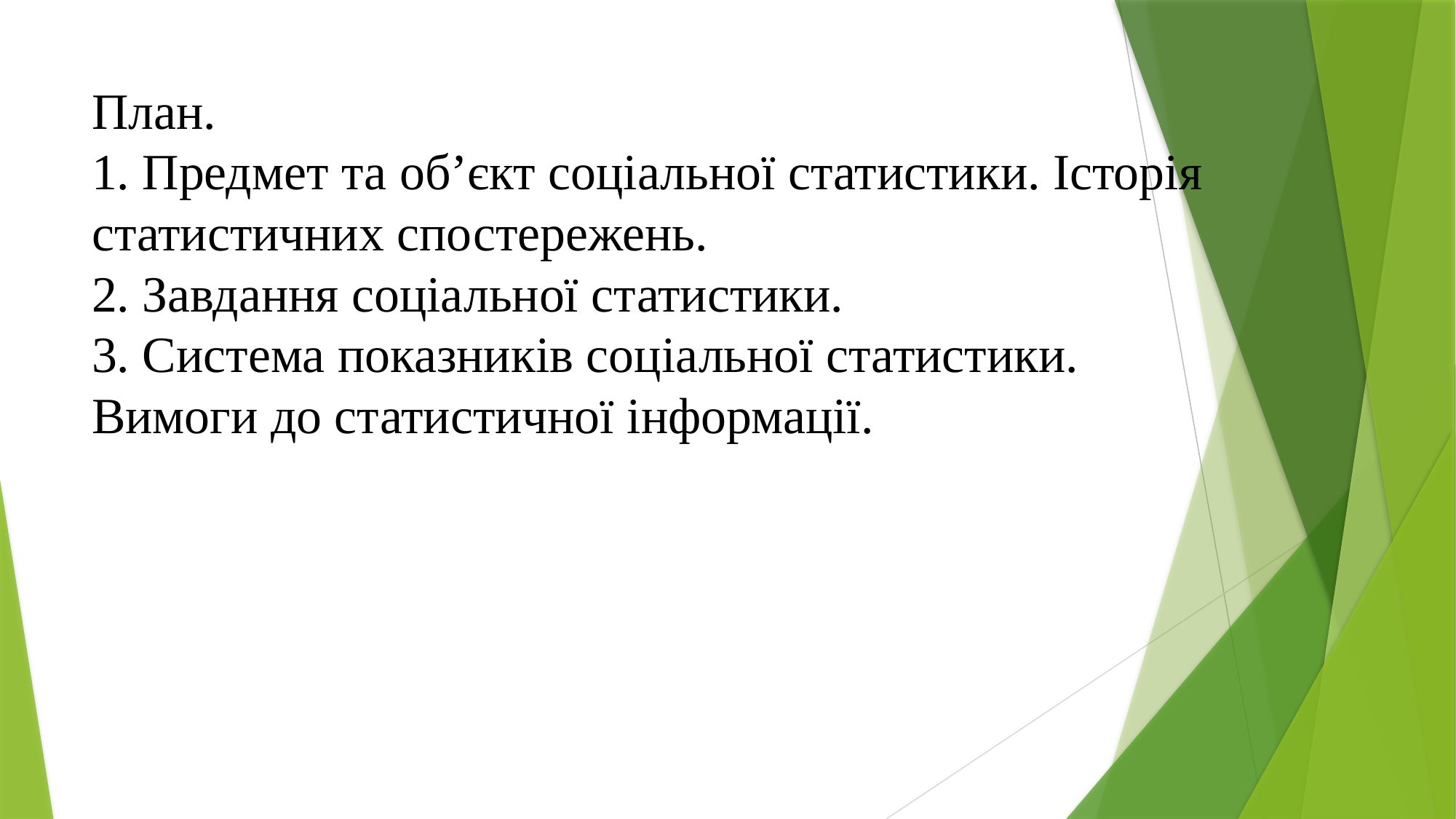

# План. 1. Предмет та об’єкт соціальної статистики. Історія статистичних спостережень. 2. Завдання соціальної статистики. 3. Система показників соціальної статистики. Вимоги до статистичної інформації.